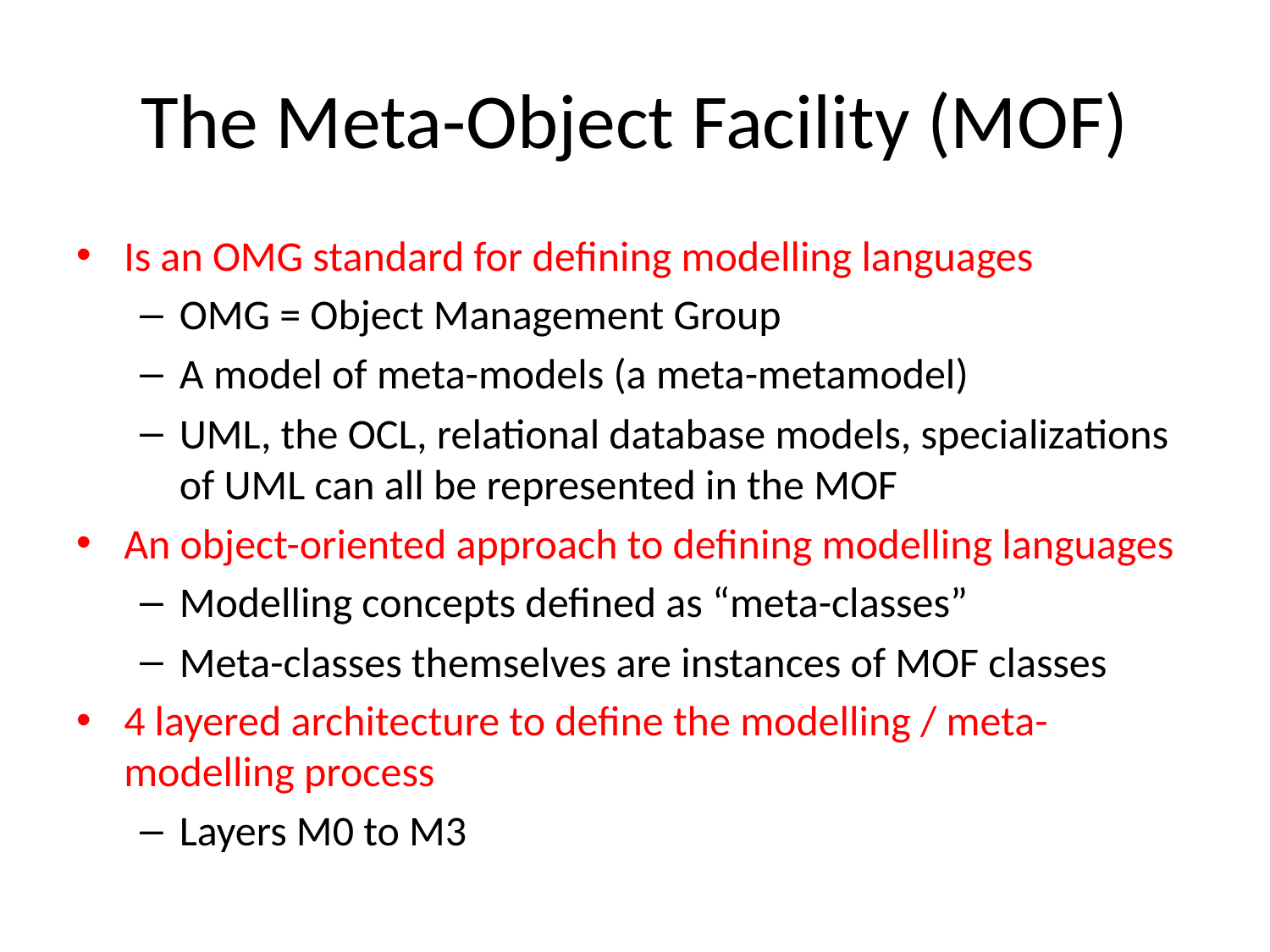

# The Meta-Object Facility (MOF)
Is an OMG standard for defining modelling languages
OMG = Object Management Group
A model of meta-models (a meta-metamodel)
UML, the OCL, relational database models, specializations of UML can all be represented in the MOF
An object-oriented approach to defining modelling languages
Modelling concepts defined as “meta-classes”
Meta-classes themselves are instances of MOF classes
4 layered architecture to define the modelling / meta-modelling process
Layers M0 to M3